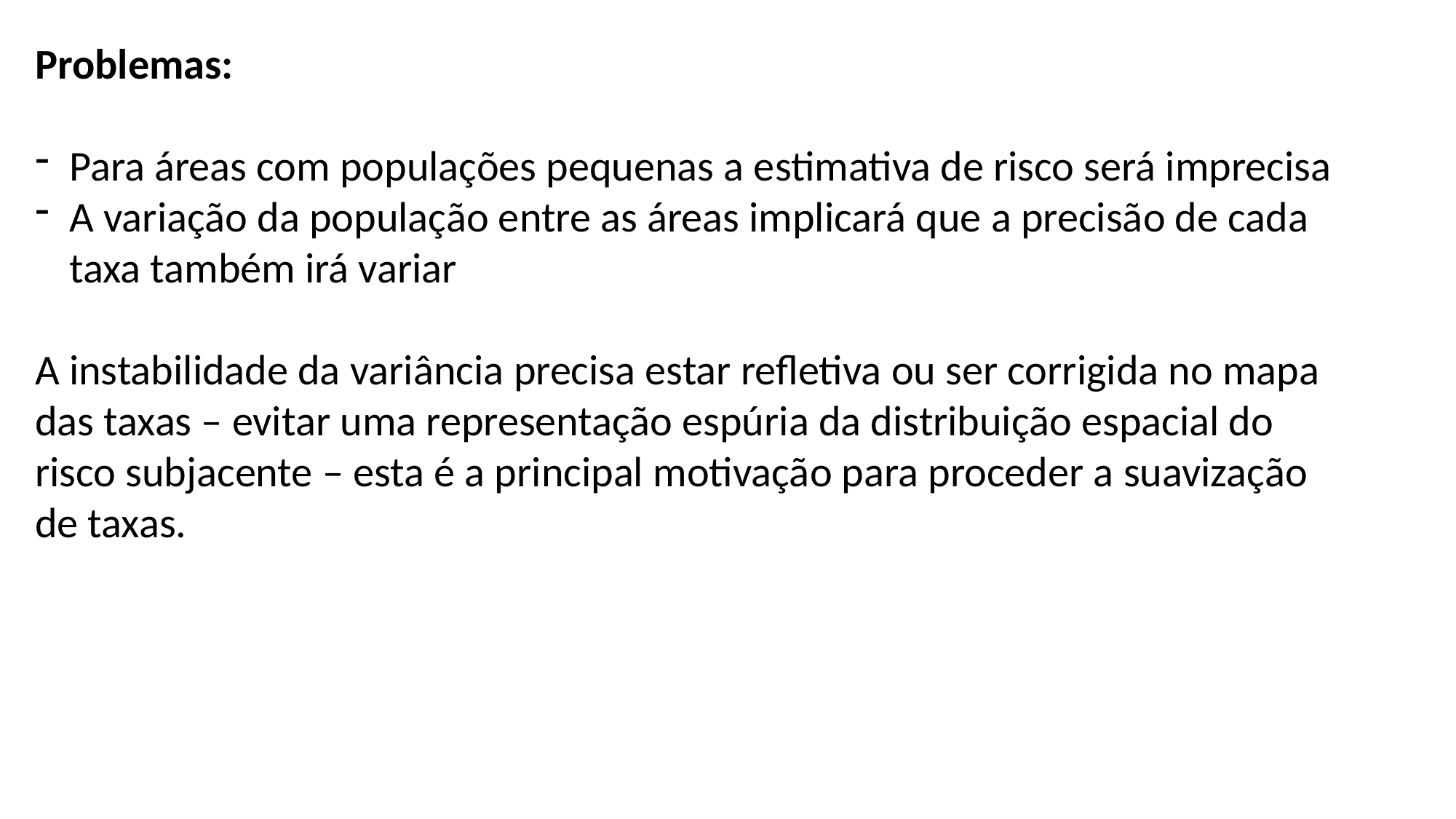

Problemas:

Para áreas com populações pequenas a estimativa de risco será imprecisa
A variação da população entre as áreas implicará que a precisão de cada taxa também irá variar

A instabilidade da variância precisa estar refletiva ou ser corrigida no mapa das taxas – evitar uma representação espúria da distribuição espacial do risco subjacente – esta é a principal motivação para proceder a suavização de taxas.